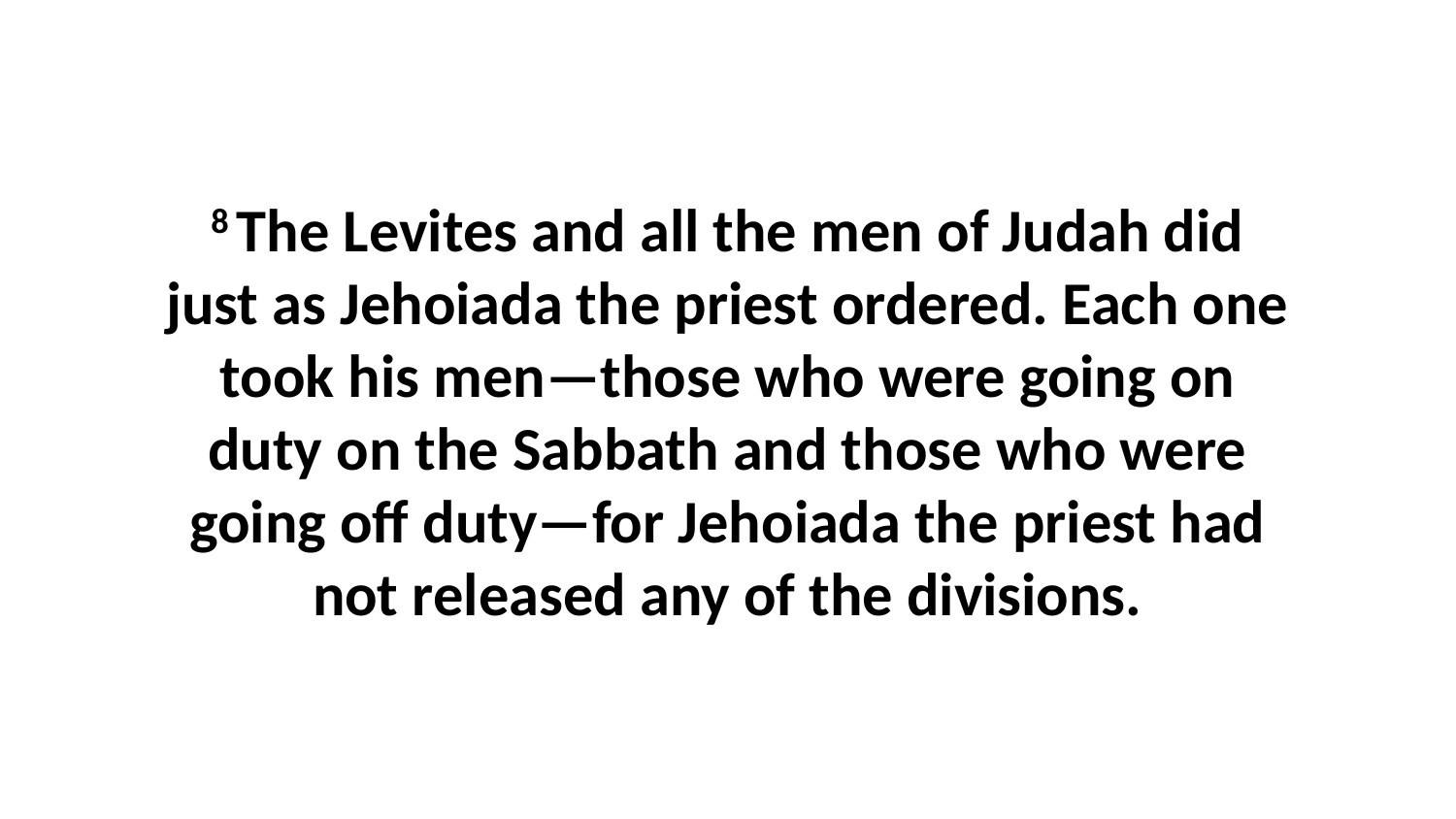

8 The Levites and all the men of Judah did just as Jehoiada the priest ordered. Each one took his men—those who were going on duty on the Sabbath and those who were going off duty—for Jehoiada the priest had not released any of the divisions.